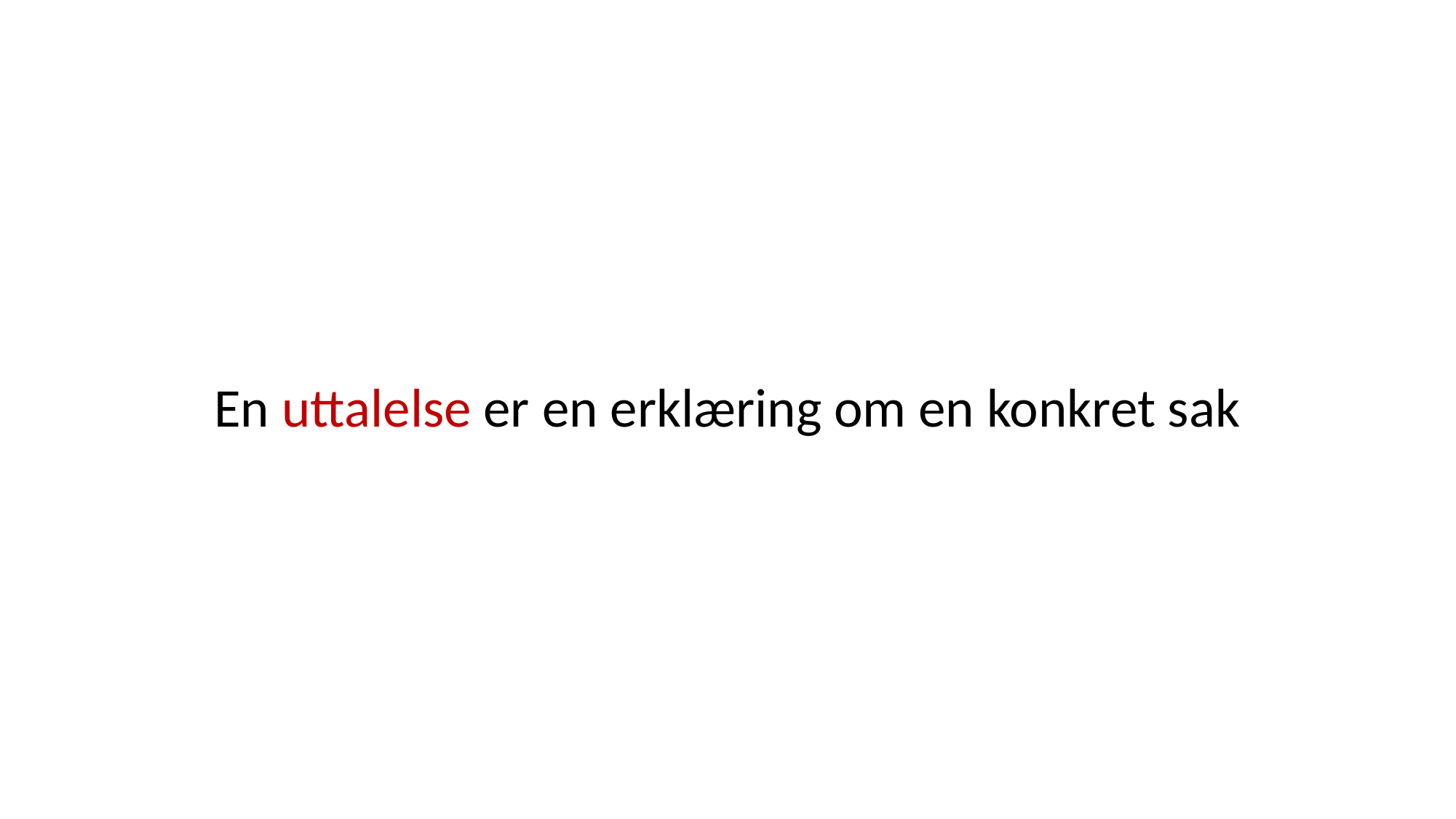

# En uttalelse er en erklæring om en konkret sak